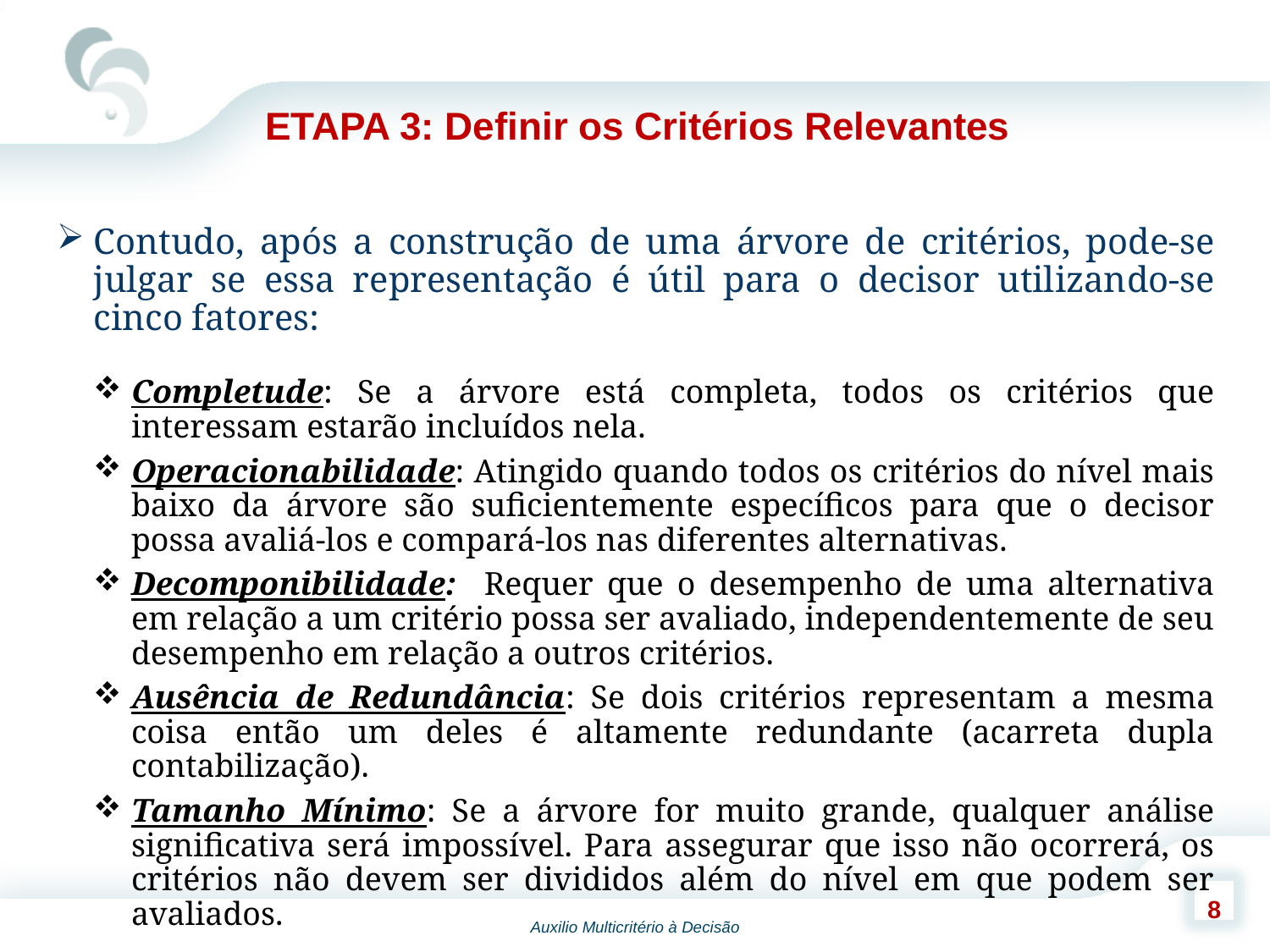

ETAPA 3: Definir os Critérios Relevantes
Contudo, após a construção de uma árvore de critérios, pode-se julgar se essa representação é útil para o decisor utilizando-se cinco fatores:

Completude: Se a árvore está completa, todos os critérios que interessam estarão incluídos nela.
Operacionabilidade: Atingido quando todos os critérios do nível mais baixo da árvore são suficientemente específicos para que o decisor possa avaliá-los e compará-los nas diferentes alternativas.
Decomponibilidade:  Requer que o desempenho de uma alternativa em relação a um critério possa ser avaliado, independentemente de seu desempenho em relação a outros critérios.
Ausência de Redundância: Se dois critérios representam a mesma coisa então um deles é altamente redundante (acarreta dupla contabilização).
Tamanho Mínimo: Se a árvore for muito grande, qualquer análise significativa será impossível. Para assegurar que isso não ocorrerá, os critérios não devem ser divididos além do nível em que podem ser avaliados.